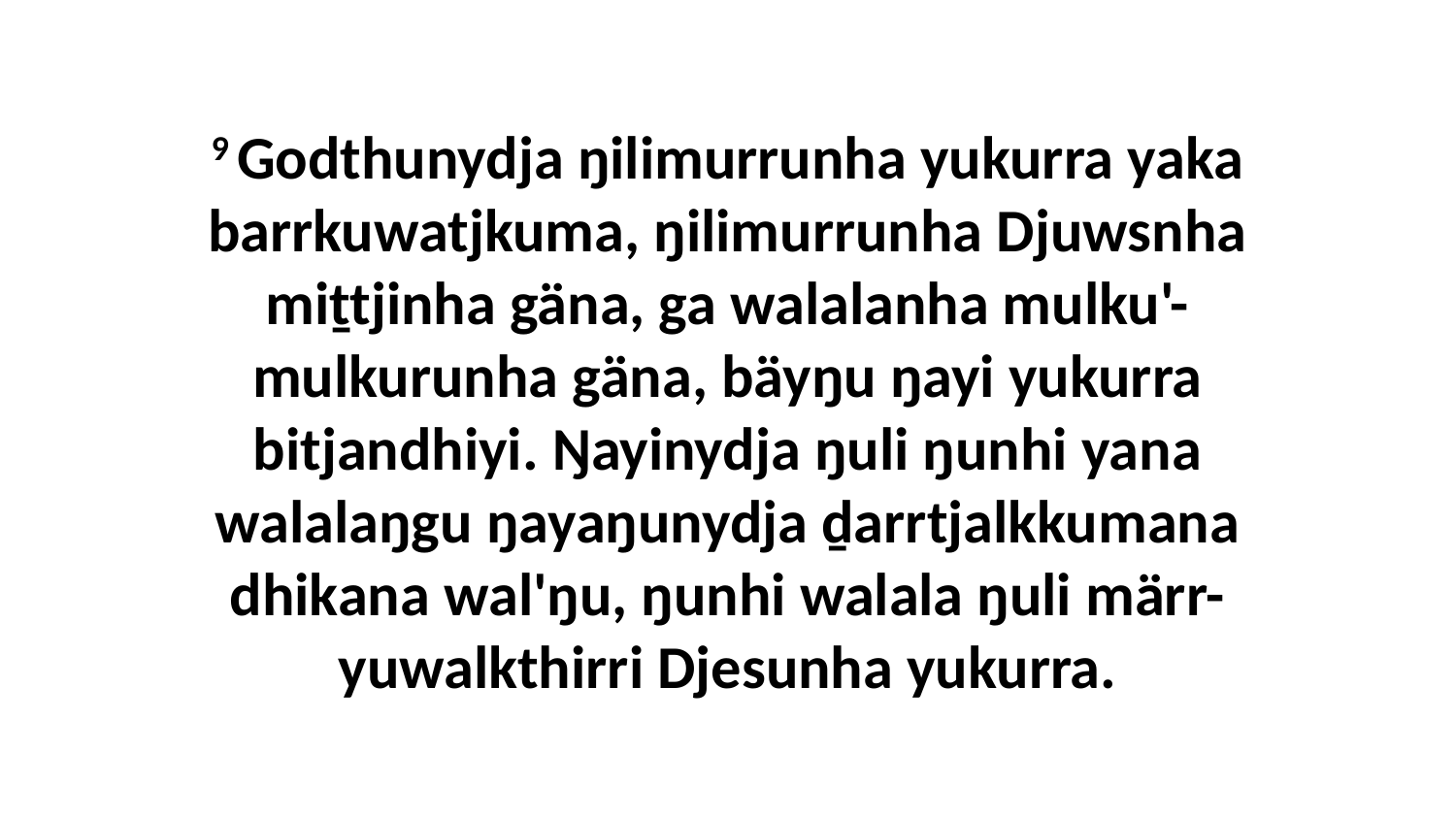

9 Godthunydja ŋilimurrunha yukurra yaka barrkuwatjkuma, ŋilimurrunha Djuwsnha miṯtjinha gäna, ga walalanha mulku'-mulkurunha gäna, bäyŋu ŋayi yukurra bitjandhiyi. Ŋayinydja ŋuli ŋunhi yana walalaŋgu ŋayaŋunydja ḏarrtjalkkumana dhikana wal'ŋu, ŋunhi walala ŋuli märr-yuwalkthirri Djesunha yukurra.